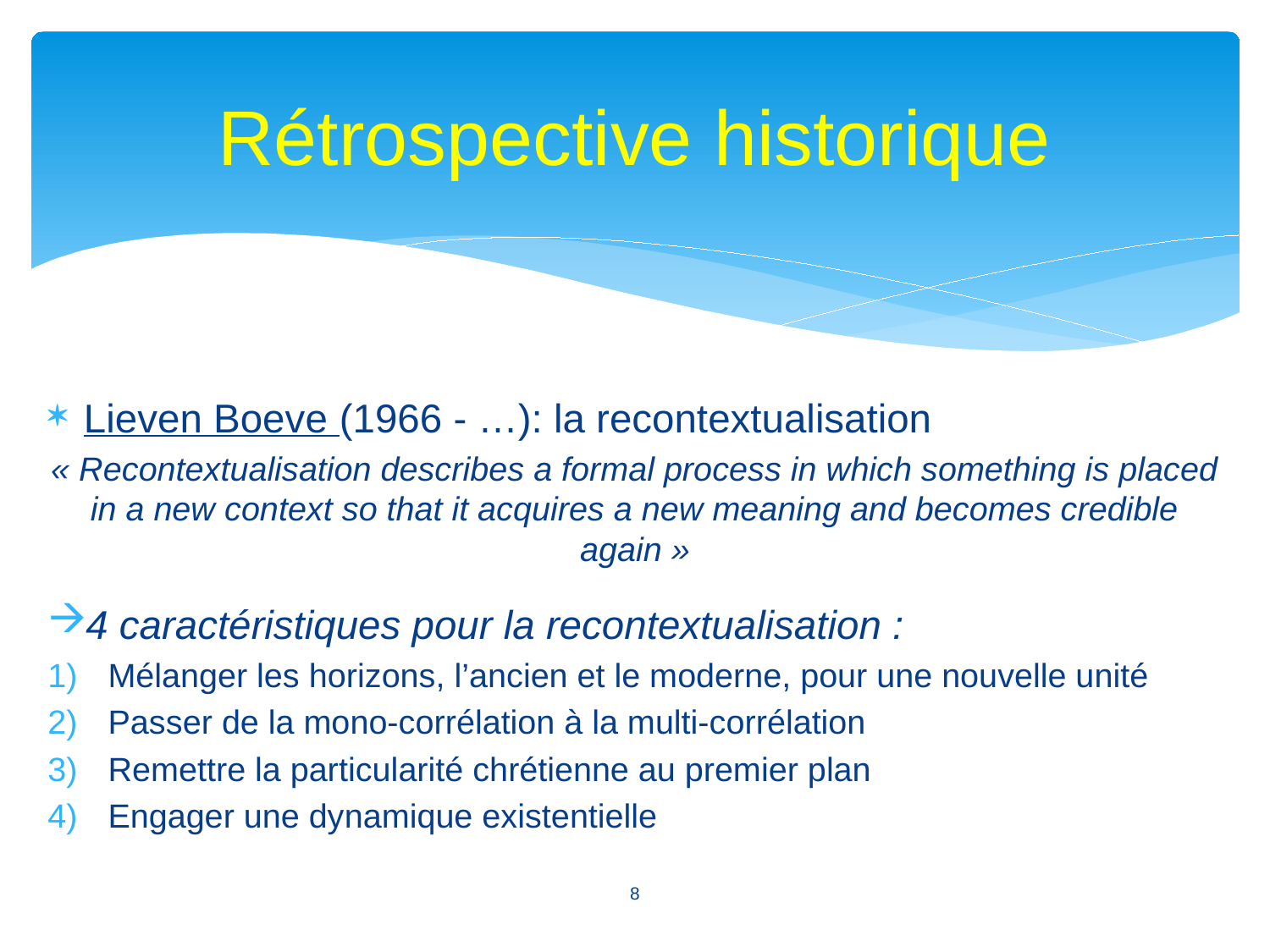

# Rétrospective historique
Lieven Boeve (1966 - …): la recontextualisation
« Recontextualisation describes a formal process in which something is placed in a new context so that it acquires a new meaning and becomes credible again »

4 caractéristiques pour la recontextualisation :
Mélanger les horizons, l’ancien et le moderne, pour une nouvelle unité
Passer de la mono-corrélation à la multi-corrélation
Remettre la particularité chrétienne au premier plan
Engager une dynamique existentielle
8